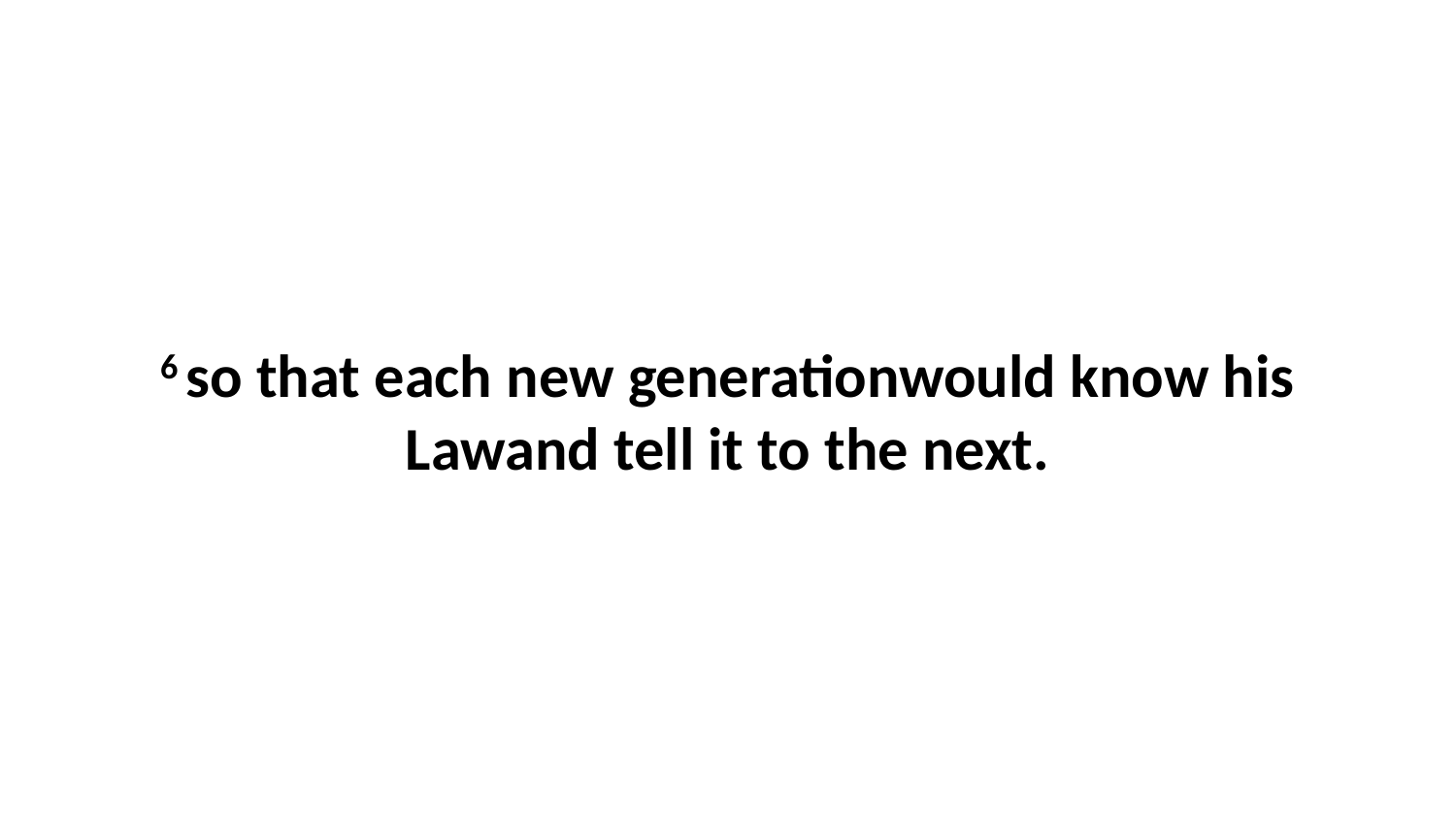

6 so that each new generationwould know his Lawand tell it to the next.